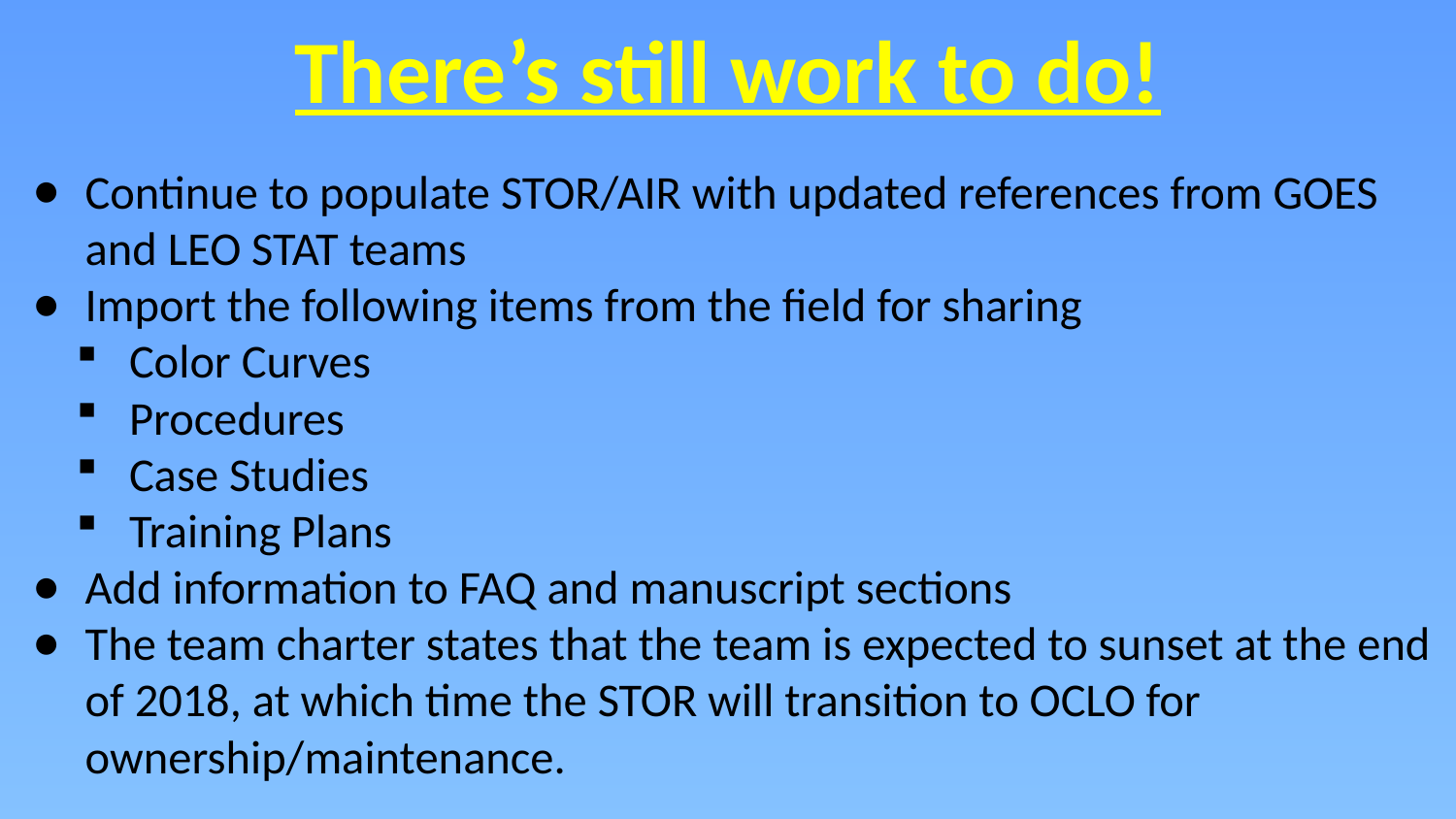

# There’s still work to do!
Continue to populate STOR/AIR with updated references from GOES and LEO STAT teams
Import the following items from the field for sharing
Color Curves
Procedures
Case Studies
Training Plans
Add information to FAQ and manuscript sections
The team charter states that the team is expected to sunset at the end of 2018, at which time the STOR will transition to OCLO for ownership/maintenance.